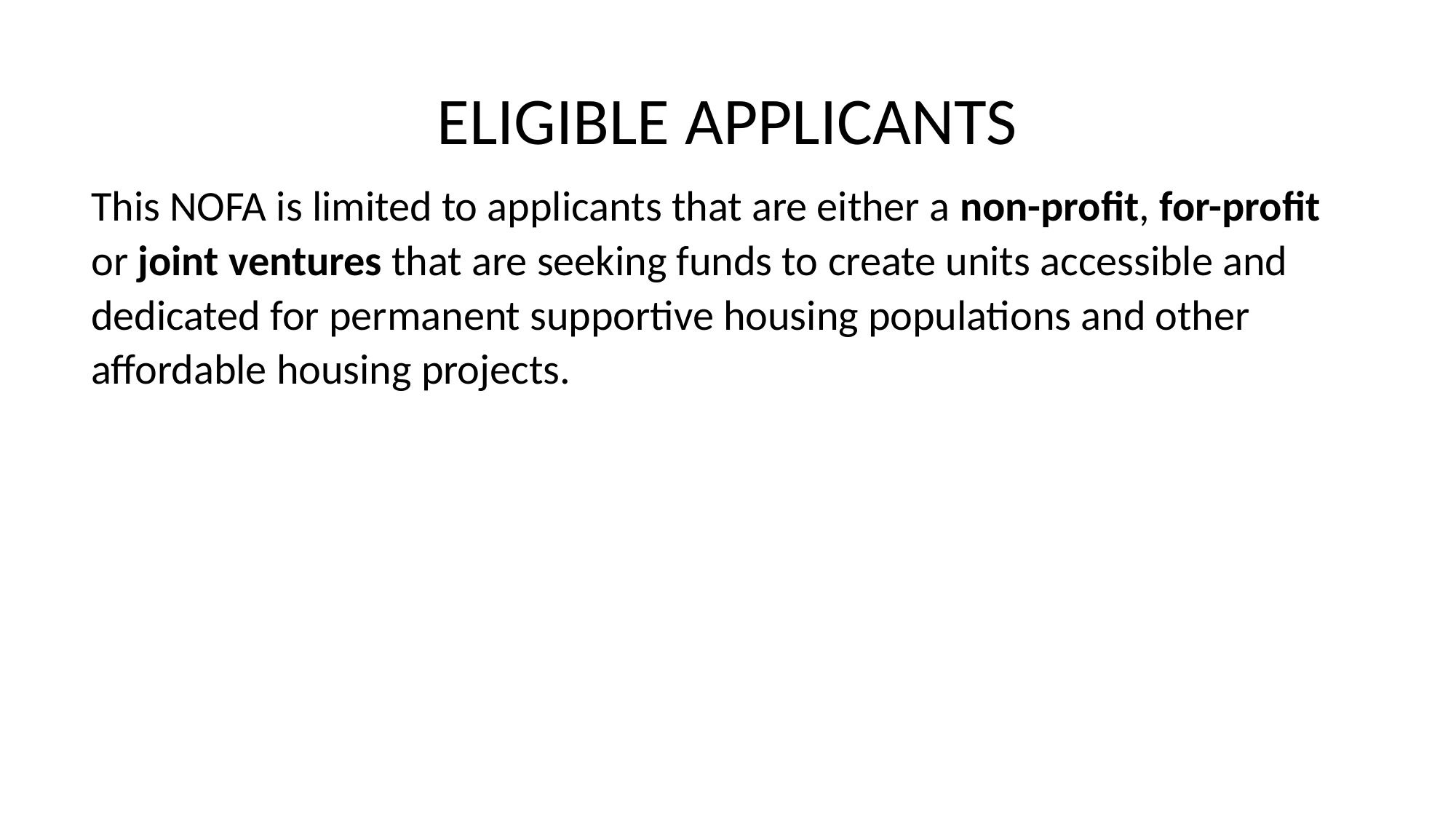

# ELIGIBLE APPLICANTS
This NOFA is limited to applicants that are either a non-profit, for-profit or joint ventures that are seeking funds to create units accessible and dedicated for permanent supportive housing populations and other affordable housing projects.